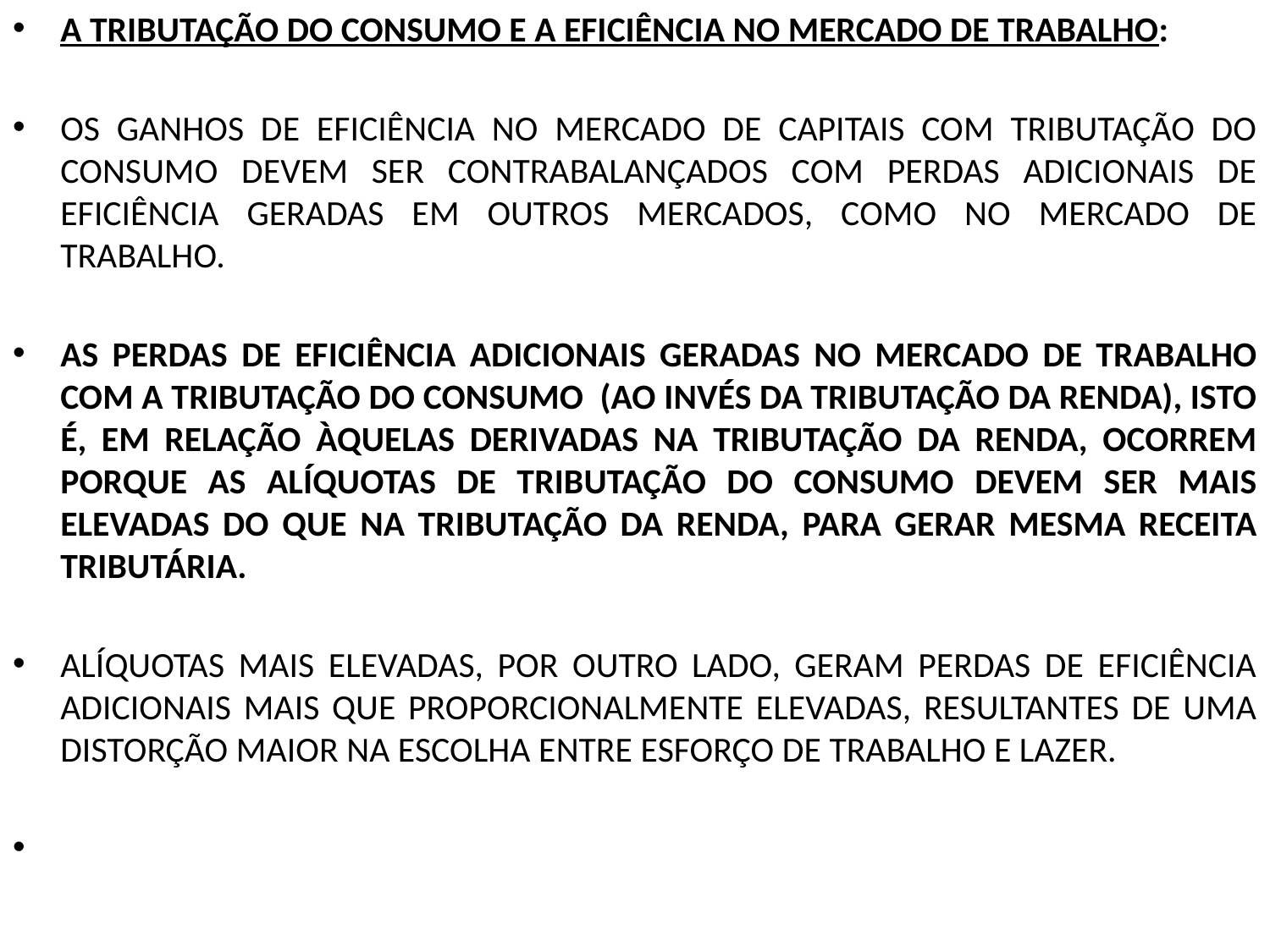

A TRIBUTAÇÃO DO CONSUMO E A EFICIÊNCIA NO MERCADO DE TRABALHO:

OS GANHOS DE EFICIÊNCIA NO MERCADO DE CAPITAIS COM TRIBUTAÇÃO DO CONSUMO DEVEM SER CONTRABALANÇADOS COM PERDAS ADICIONAIS DE EFICIÊNCIA GERADAS EM OUTROS MERCADOS, COMO NO MERCADO DE TRABALHO.

AS PERDAS DE EFICIÊNCIA ADICIONAIS GERADAS NO MERCADO DE TRABALHO COM A TRIBUTAÇÃO DO CONSUMO  (AO INVÉS DA TRIBUTAÇÃO DA RENDA), ISTO É, EM RELAÇÃO ÀQUELAS DERIVADAS NA TRIBUTAÇÃO DA RENDA, OCORREM PORQUE AS ALÍQUOTAS DE TRIBUTAÇÃO DO CONSUMO DEVEM SER MAIS ELEVADAS DO QUE NA TRIBUTAÇÃO DA RENDA, PARA GERAR MESMA RECEITA TRIBUTÁRIA.

ALÍQUOTAS MAIS ELEVADAS, POR OUTRO LADO, GERAM PERDAS DE EFICIÊNCIA ADICIONAIS MAIS QUE PROPORCIONALMENTE ELEVADAS, RESULTANTES DE UMA DISTORÇÃO MAIOR NA ESCOLHA ENTRE ESFORÇO DE TRABALHO E LAZER.